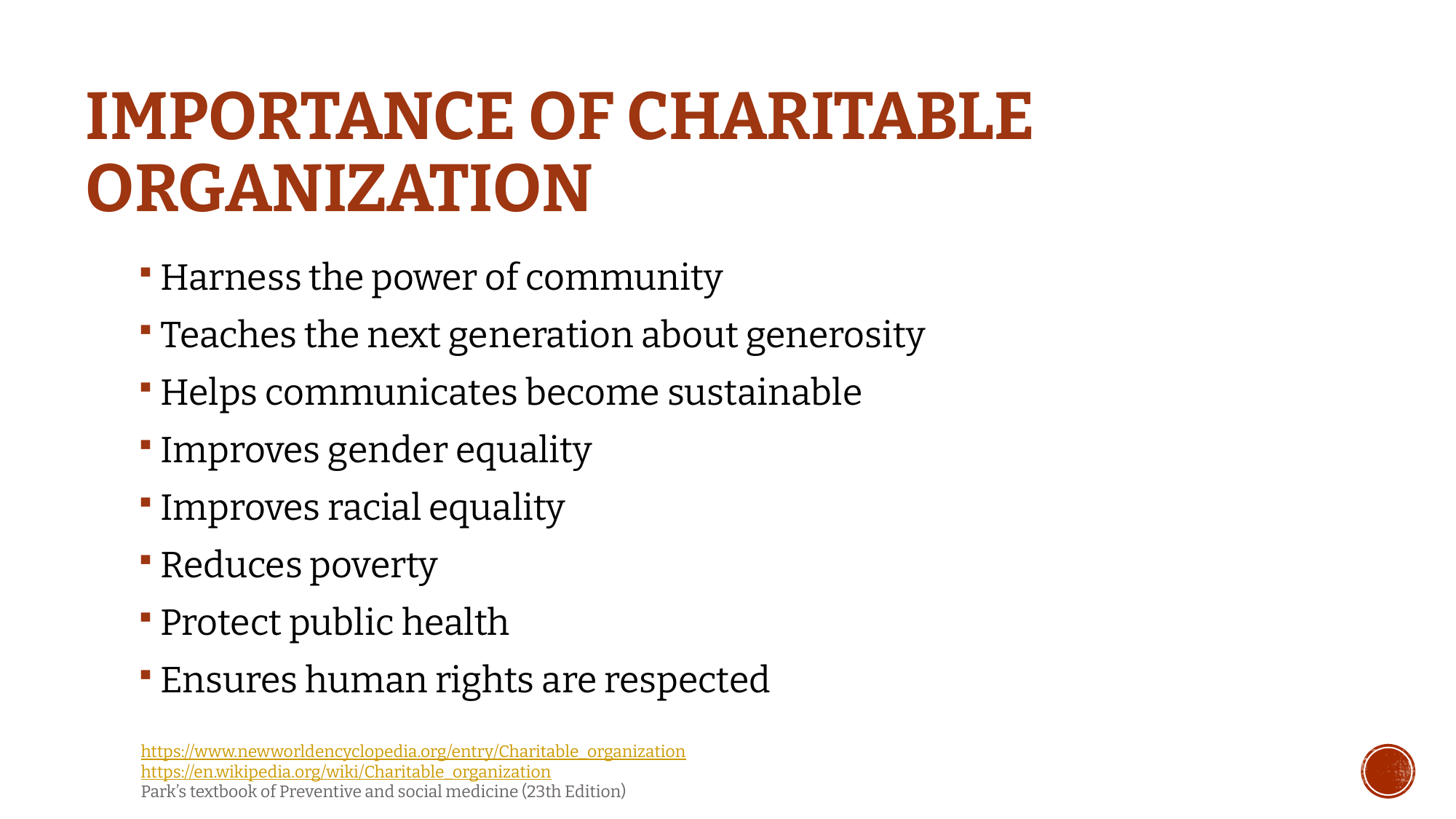

# IMPORTANCE OF CHARITABLE ORGANIZATION
Harness the power of community
Teaches the next generation about generosity
Helps communicates become sustainable
Improves gender equality
Improves racial equality
Reduces poverty
Protect public health
Ensures human rights are respected

https://www.newworldencyclopedia.org/entry/Charitable_organization
https://en.wikipedia.org/wiki/Charitable_organization
Park’s textbook of Preventive and social medicine (23th Edition)Preventive